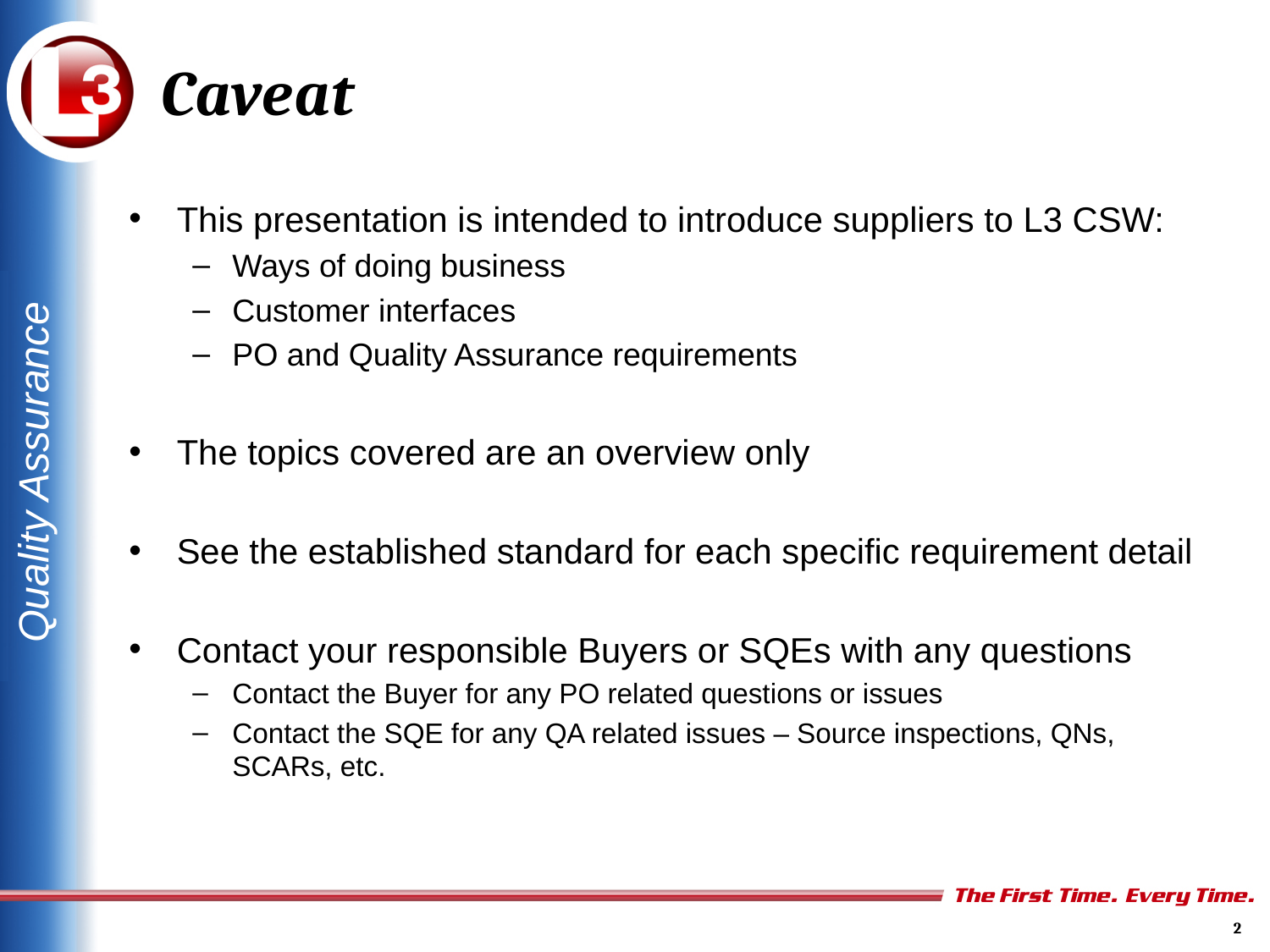

# Caveat
This presentation is intended to introduce suppliers to L3 CSW:
Ways of doing business
Customer interfaces
PO and Quality Assurance requirements

The topics covered are an overview only

See the established standard for each specific requirement detail

Contact your responsible Buyers or SQEs with any questions
Contact the Buyer for any PO related questions or issues
Contact the SQE for any QA related issues – Source inspections, QNs, SCARs, etc.